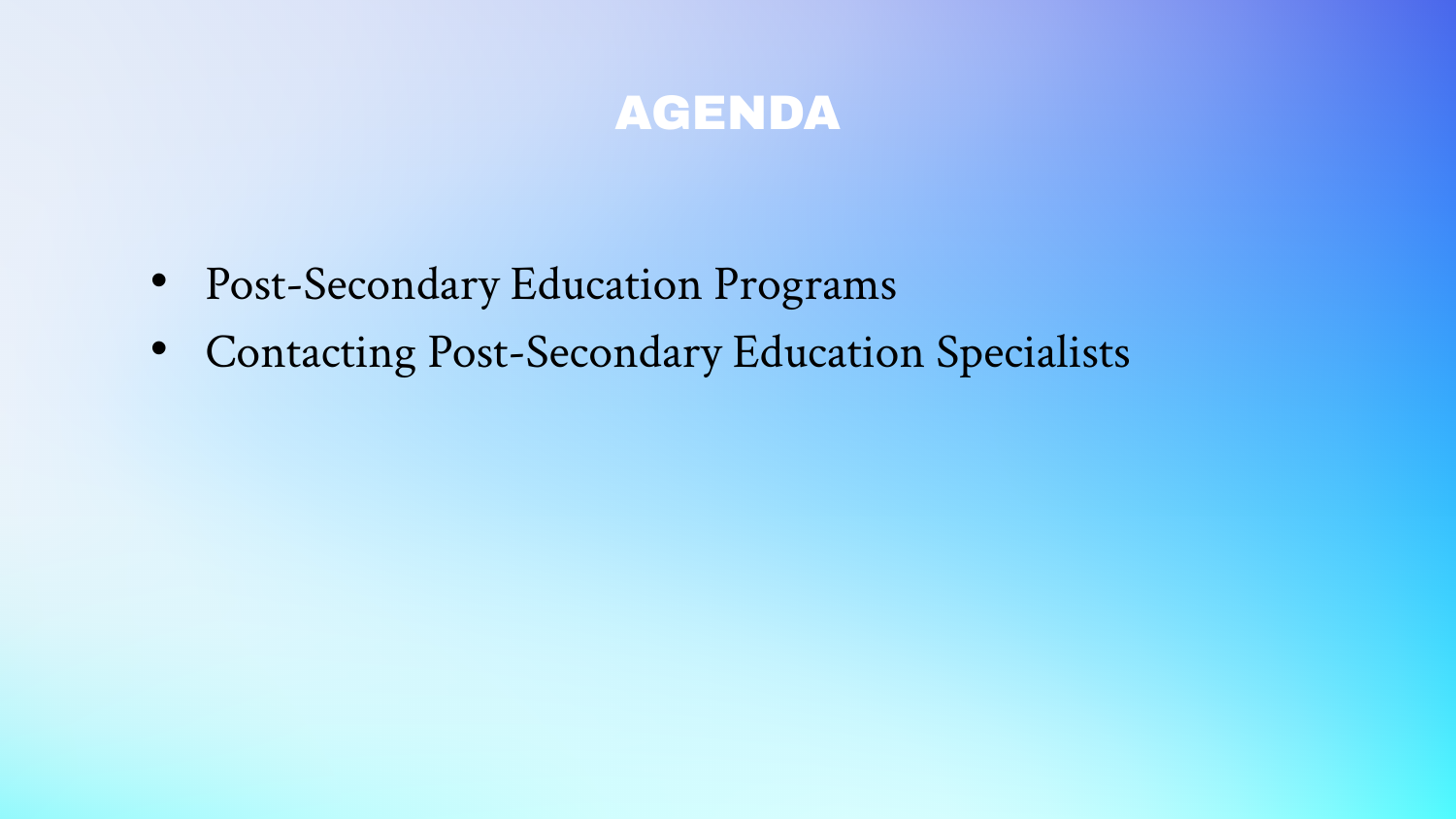

# AGENDA
Post-Secondary Education Programs
Contacting Post-Secondary Education Specialists